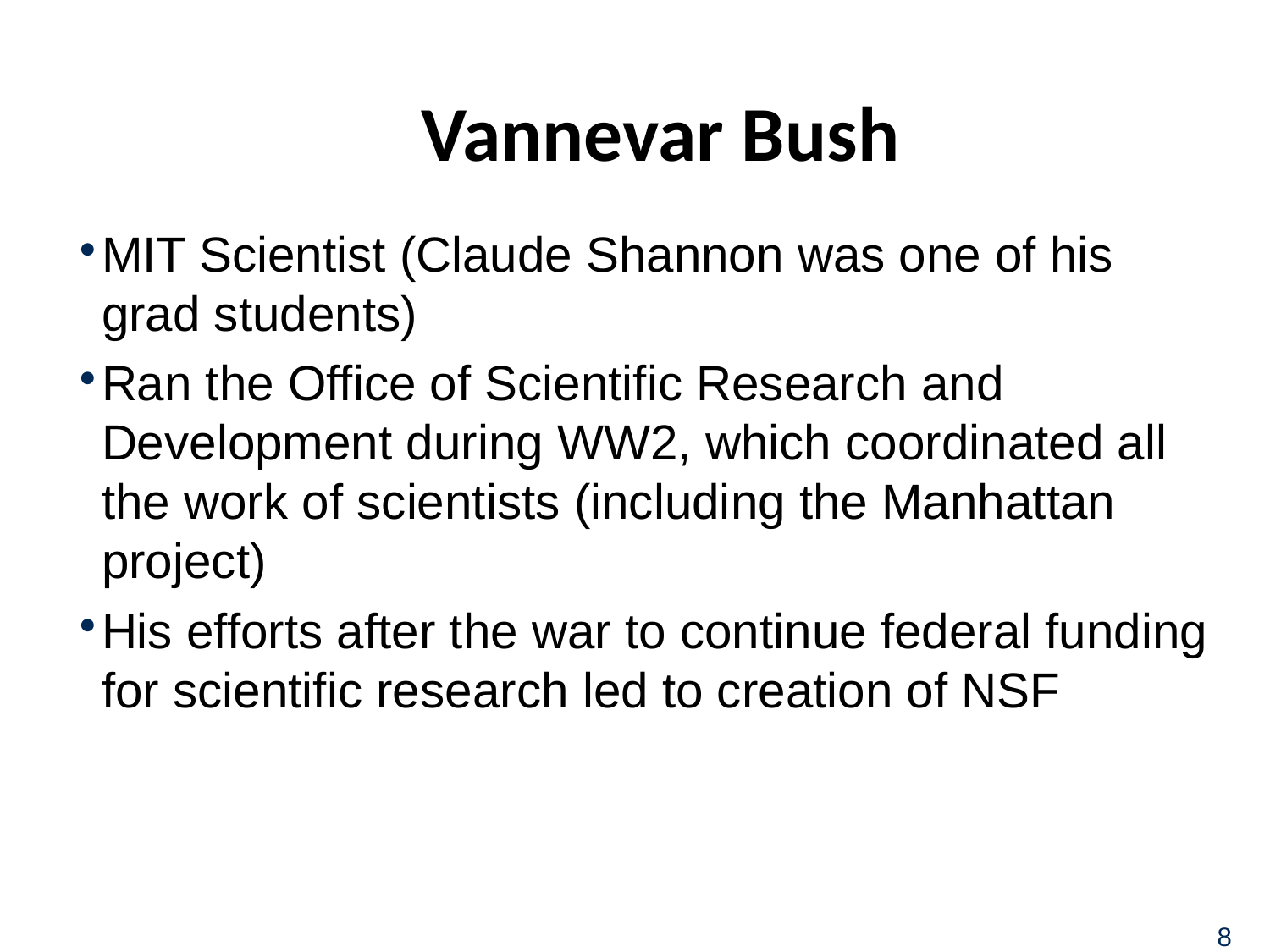

# Vannevar Bush
MIT Scientist (Claude Shannon was one of his grad students)
Ran the Office of Scientific Research and Development during WW2, which coordinated all the work of scientists (including the Manhattan project)
His efforts after the war to continue federal funding for scientific research led to creation of NSF

8